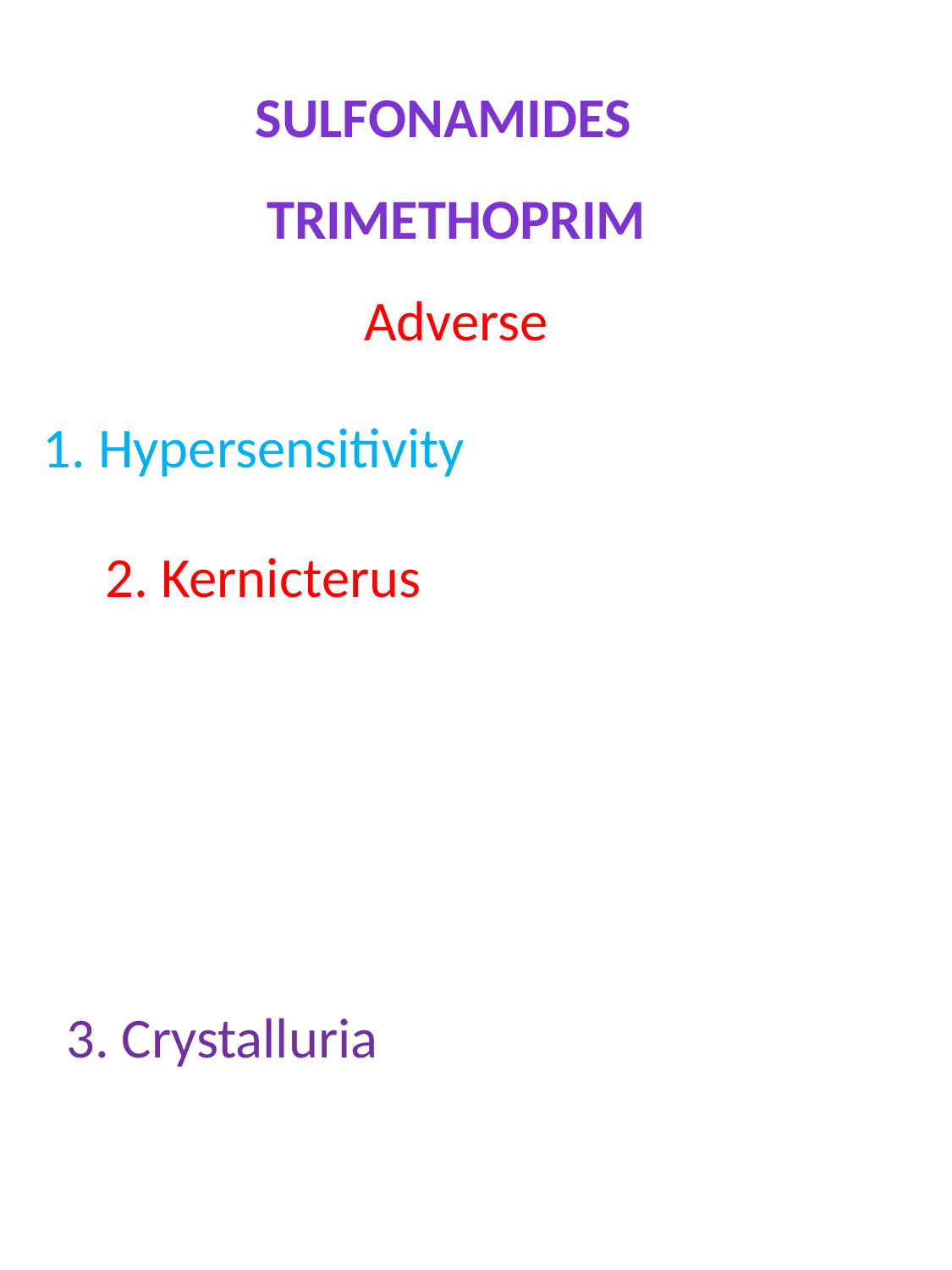

SulFONAMIDES
TRIMETHOPRIM
Adverse
 Hypersensitivity
2. Kernicterus
3. Crystalluria